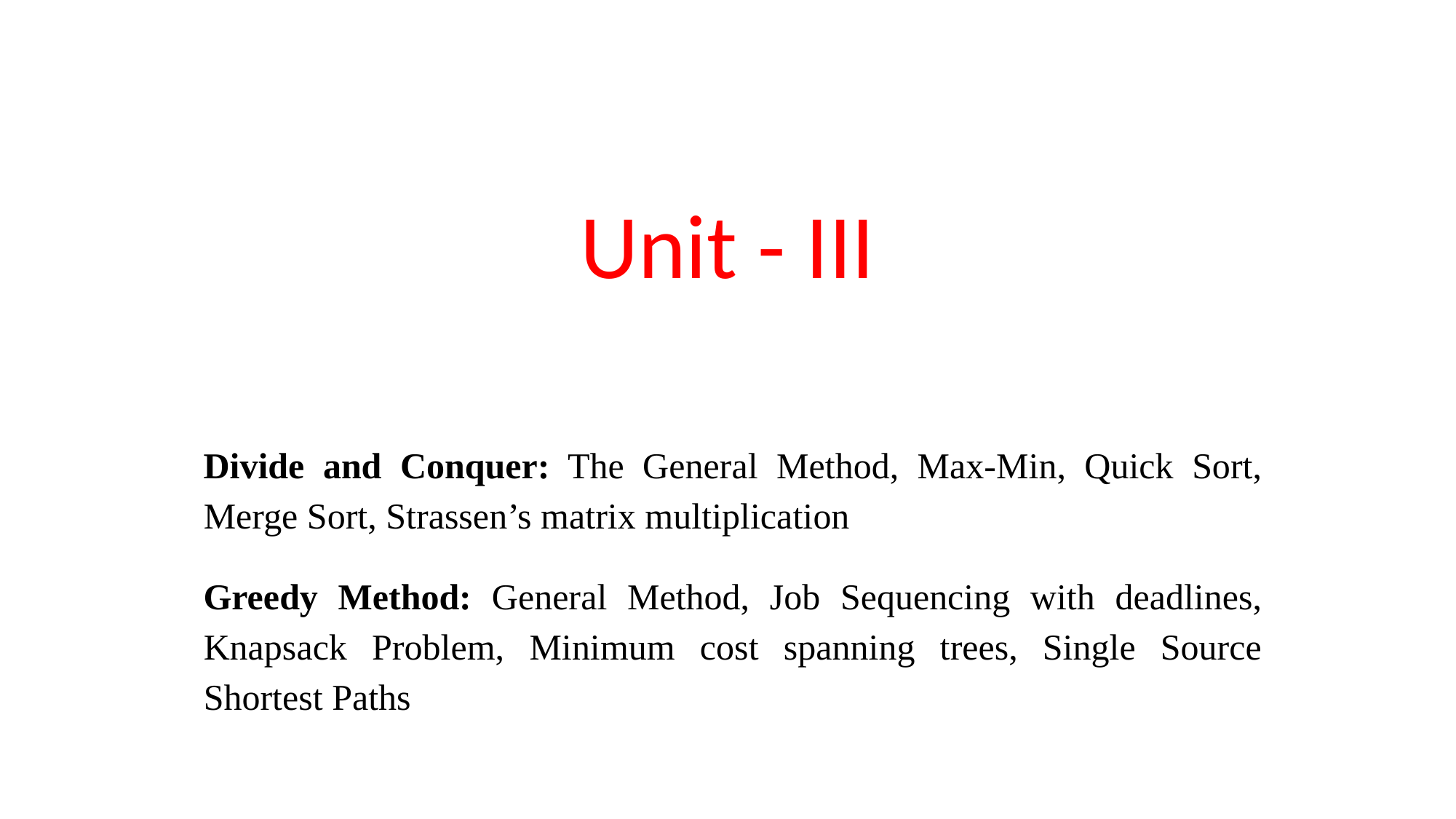

# Unit - III
Divide and Conquer: The General Method, Max-Min, Quick Sort, Merge Sort, Strassen’s matrix multiplication
Greedy Method: General Method, Job Sequencing with deadlines, Knapsack Problem, Minimum cost spanning trees, Single Source Shortest Paths